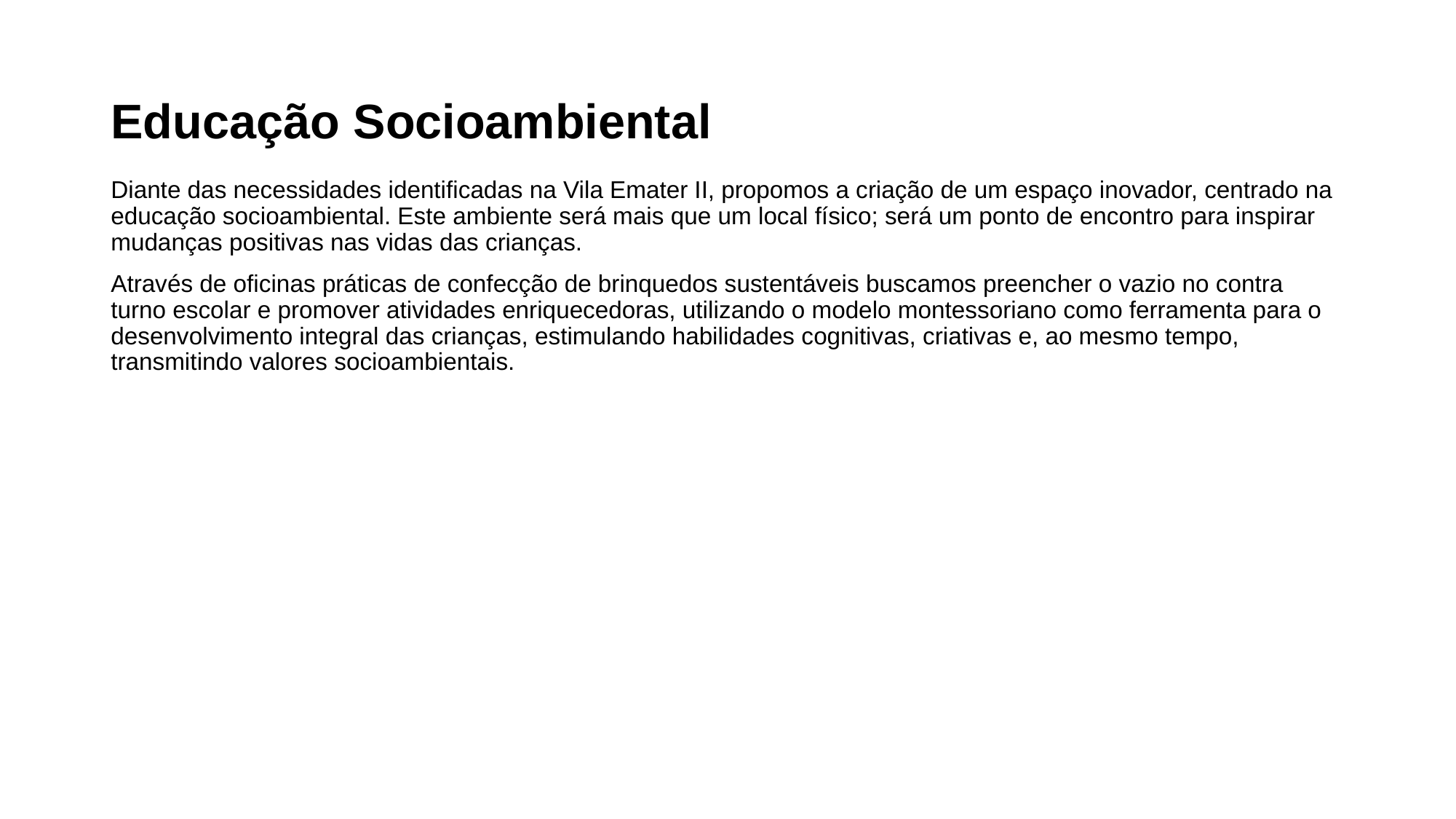

# Educação Socioambiental
Diante das necessidades identificadas na Vila Emater II, propomos a criação de um espaço inovador, centrado na educação socioambiental. Este ambiente será mais que um local físico; será um ponto de encontro para inspirar mudanças positivas nas vidas das crianças.
Através de oficinas práticas de confecção de brinquedos sustentáveis buscamos preencher o vazio no contra turno escolar e promover atividades enriquecedoras, utilizando o modelo montessoriano como ferramenta para o desenvolvimento integral das crianças, estimulando habilidades cognitivas, criativas e, ao mesmo tempo, transmitindo valores socioambientais.